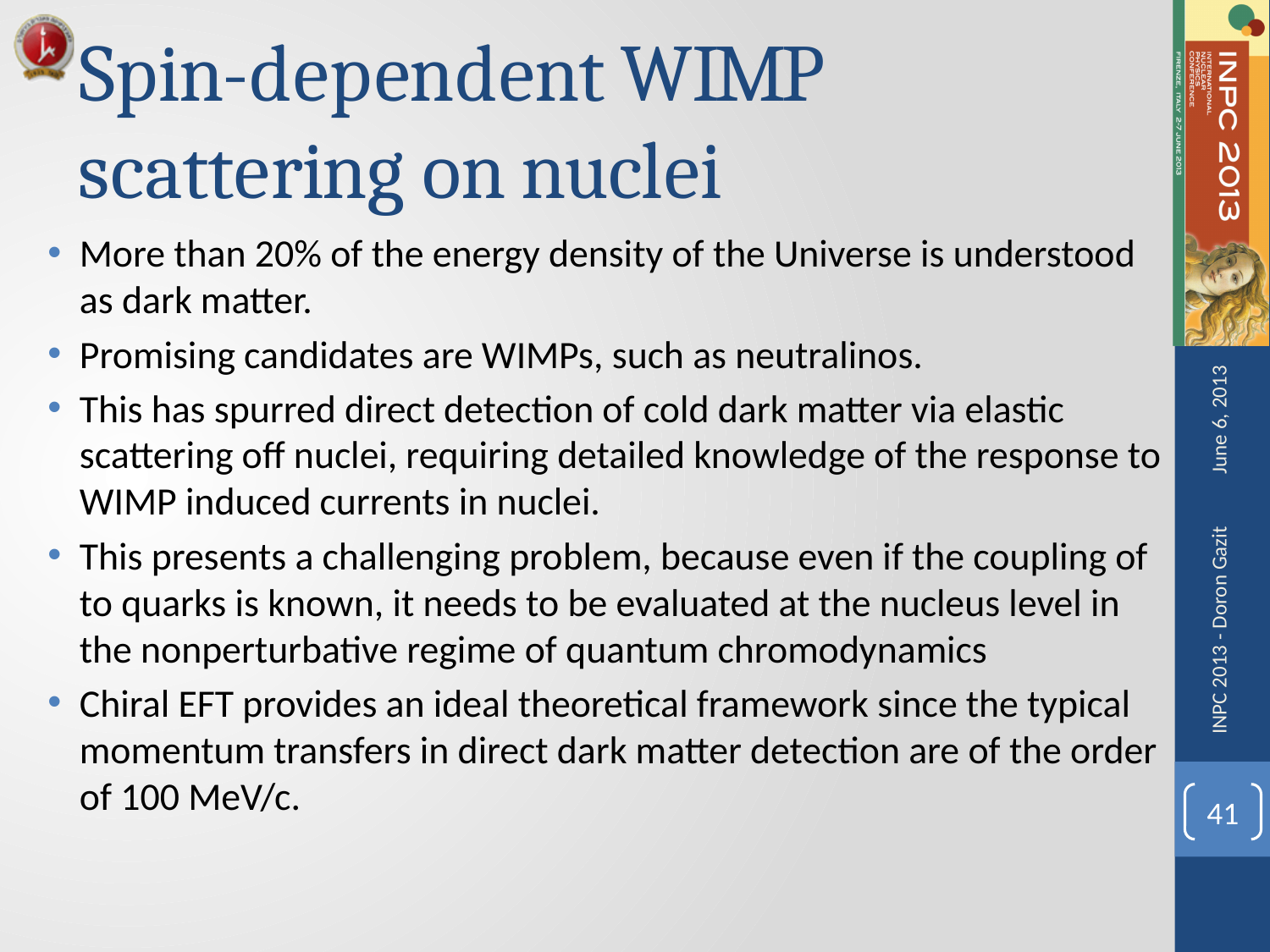

# Spin-dependent WIMP scattering on nuclei
More than 20% of the energy density of the Universe is understood as dark matter.
Promising candidates are WIMPs, such as neutralinos.
This has spurred direct detection of cold dark matter via elastic scattering off nuclei, requiring detailed knowledge of the response to WIMP induced currents in nuclei.
This presents a challenging problem, because even if the coupling of to quarks is known, it needs to be evaluated at the nucleus level in the nonperturbative regime of quantum chromodynamics
Chiral EFT provides an ideal theoretical framework since the typical momentum transfers in direct dark matter detection are of the order of 100 MeV/c.

June 6, 2013
INPC 2013 - Doron Gazit
41